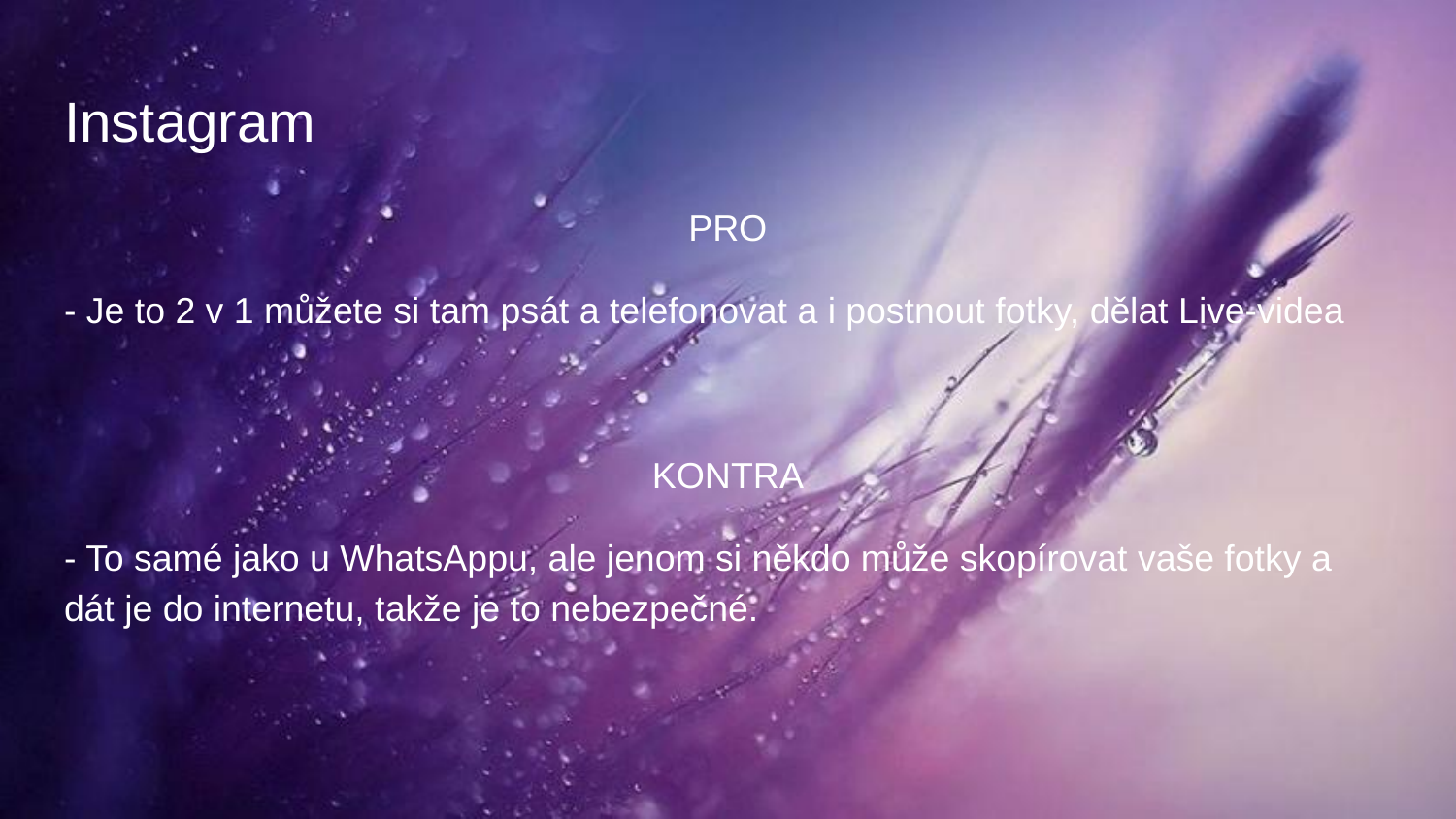

# Instagram
PRO
- Je to 2 v 1 můžete si tam psát a telefonovat a i postnout fotky, dělat Live-videa

KONTRA
- To samé jako u WhatsAppu, ale jenom si někdo může skopírovat vaše fotky a dát je do internetu, takže je to nebezpečné.